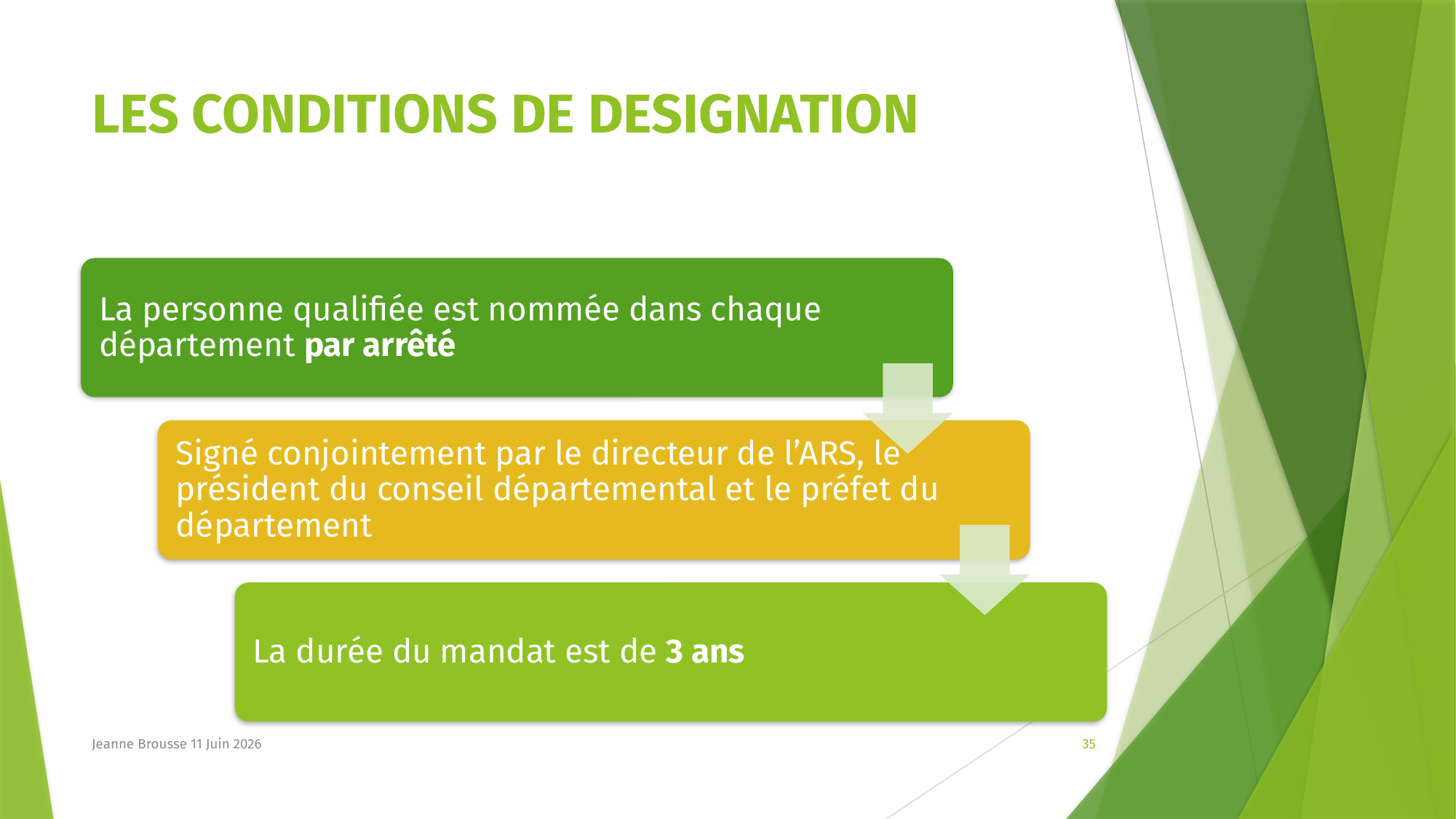

# LES CONDITIONS DE DESIGNATION
La personne qualifiée est nommée dans chaque département par arrêté
Signé conjointement par le directeur de l’ARS, le président du conseil départemental et le préfet du département
La durée du mandat est de 3 ans

Jeanne Brousse 11 Juin 2026
35